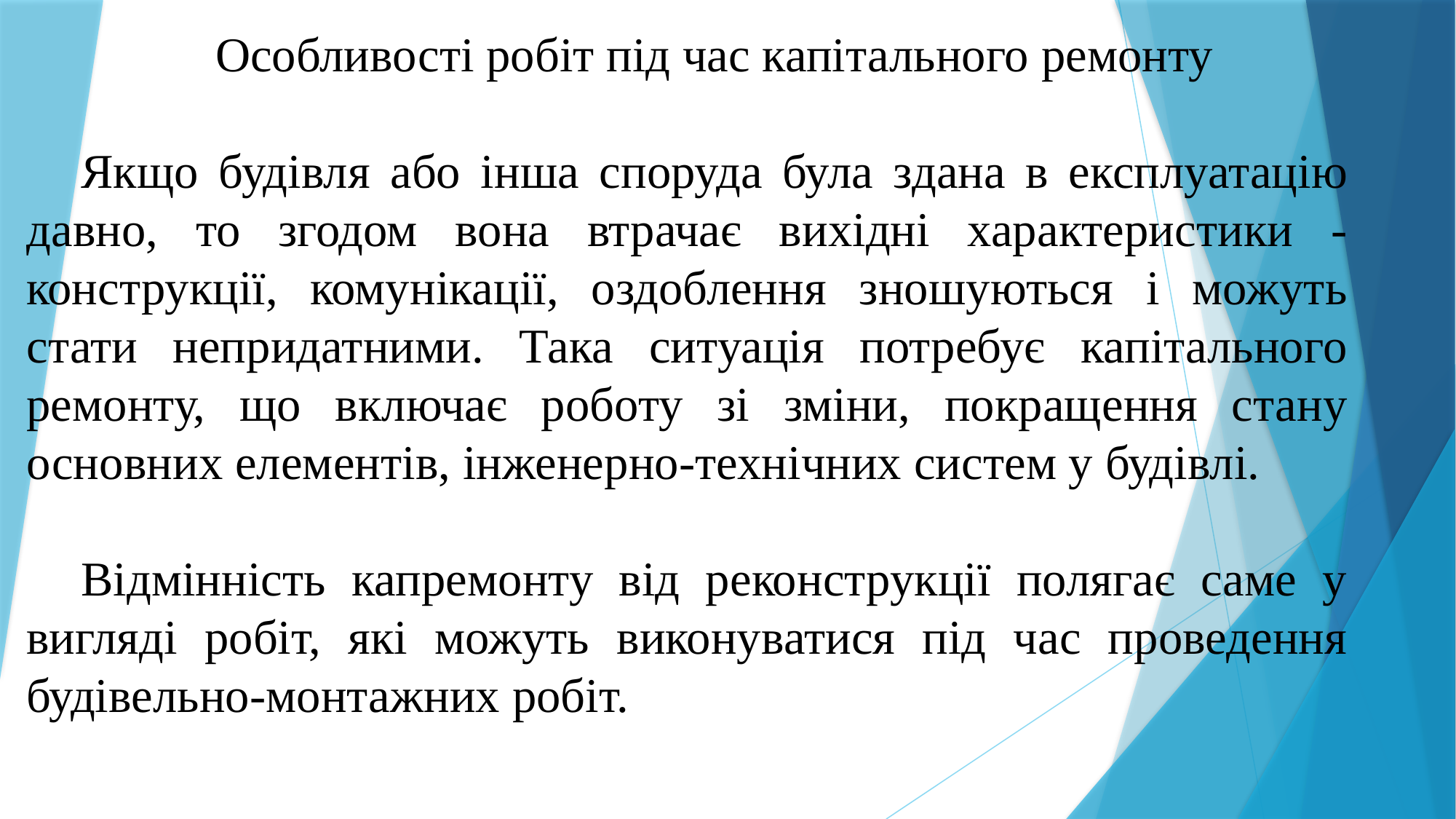

Особливості робіт під час капітального ремонту

Якщо будівля або інша споруда була здана в експлуатацію давно, то згодом вона втрачає вихідні характеристики - конструкції, комунікації, оздоблення зношуються і можуть стати непридатними. Така ситуація потребує капітального ремонту, що включає роботу зі зміни, покращення стану основних елементів, інженерно-технічних систем у будівлі.

Відмінність капремонту від реконструкції полягає саме у вигляді робіт, які можуть виконуватися під час проведення будівельно-монтажних робіт.